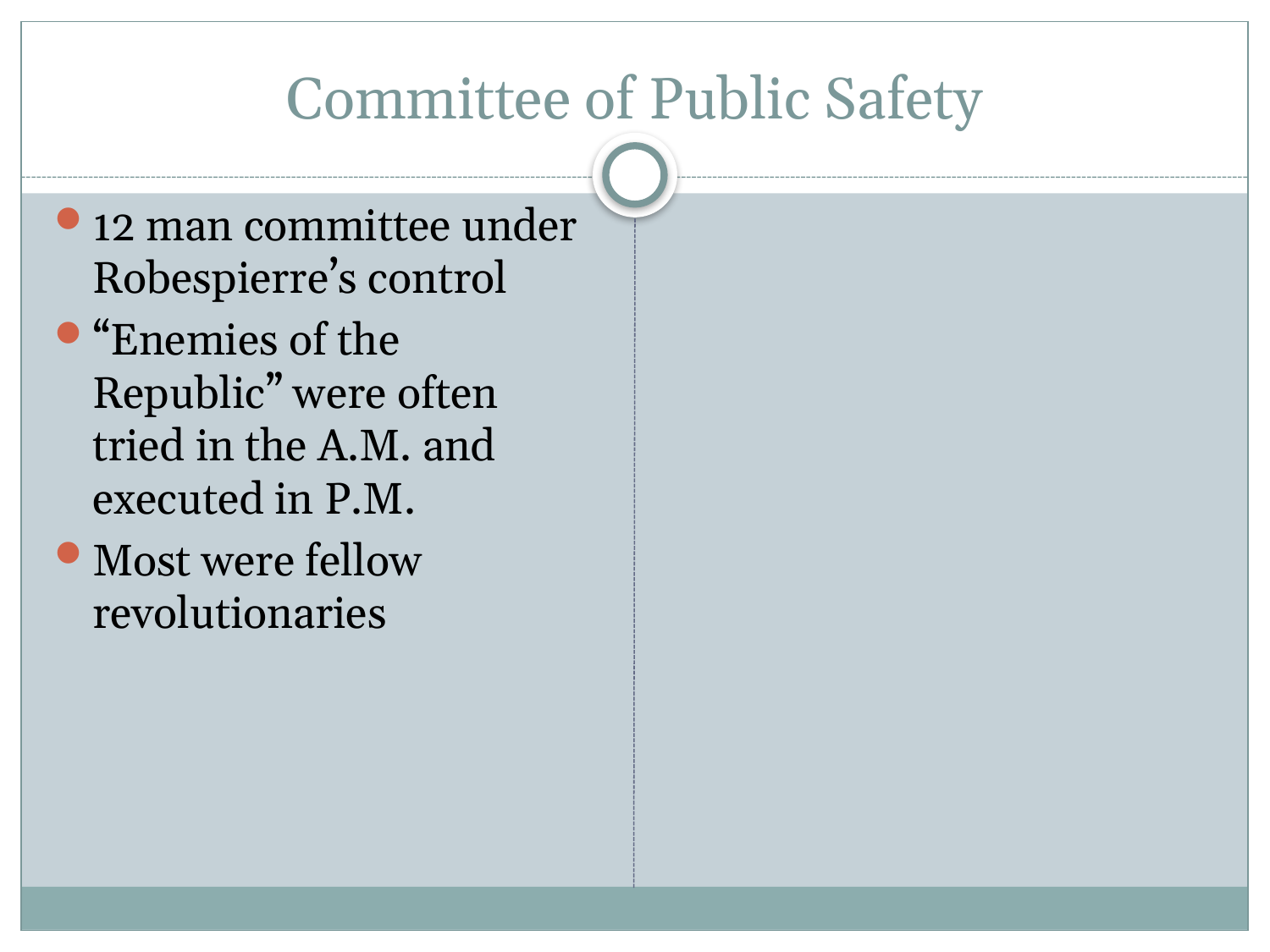

# Committee of Public Safety
12 man committee under Robespierre’s control
“Enemies of the Republic” were often tried in the A.M. and executed in P.M.
Most were fellow revolutionaries